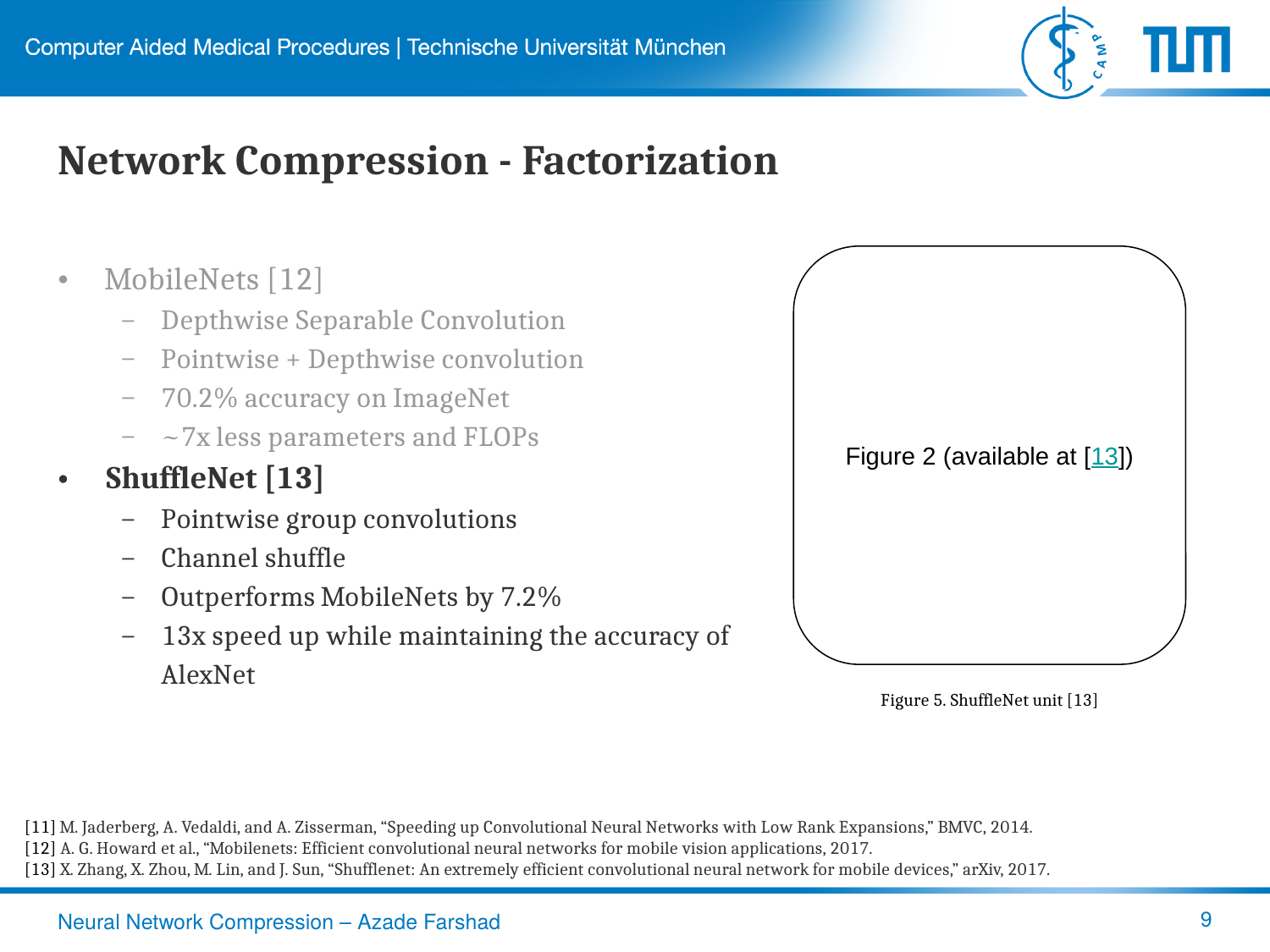

# Network Compression - Factorization
MobileNets [12]
Depthwise Separable Convolution
Pointwise + Depthwise convolution
70.2% accuracy on ImageNet
~7x less parameters and FLOPs
ShuffleNet [13]
Pointwise group convolutions
Channel shuffle
Outperforms MobileNets by 7.2%
13x speed up while maintaining the accuracy of AlexNet
Figure 2 (available at [13])
Figure 5. ShuffleNet unit [13]
[11] M. Jaderberg, A. Vedaldi, and A. Zisserman, “Speeding up Convolutional Neural Networks with Low Rank Expansions,” BMVC, 2014.
[12] A. G. Howard et al., “Mobilenets: Efficient convolutional neural networks for mobile vision applications, 2017.
[13] X. Zhang, X. Zhou, M. Lin, and J. Sun, “Shufflenet: An extremely efficient convolutional neural network for mobile devices,” arXiv, 2017.
Neural Network Compression – Azade Farshad
9